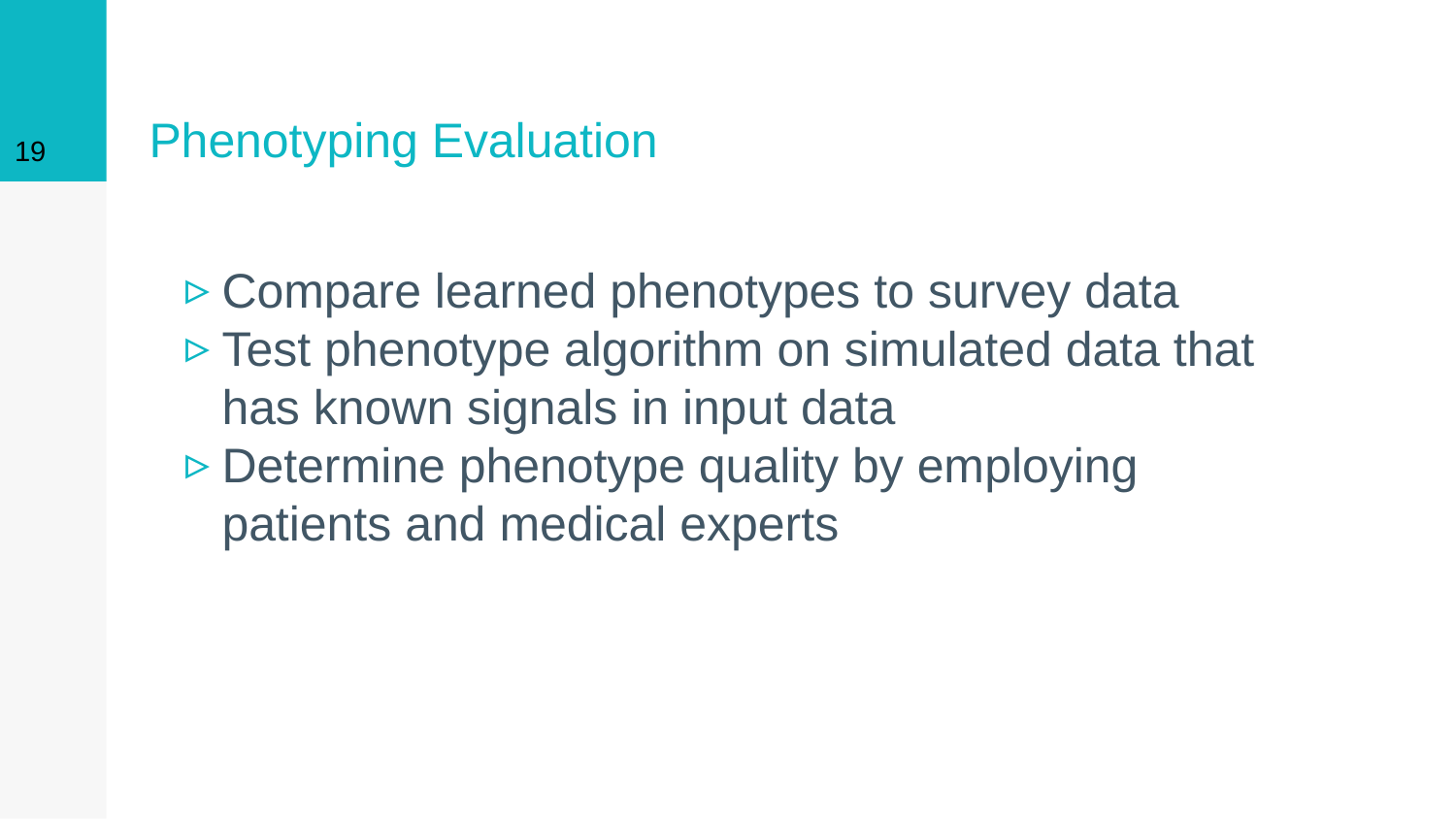

19
# Phenotyping Evaluation
Compare learned phenotypes to survey data
Test phenotype algorithm on simulated data that has known signals in input data
Determine phenotype quality by employing patients and medical experts